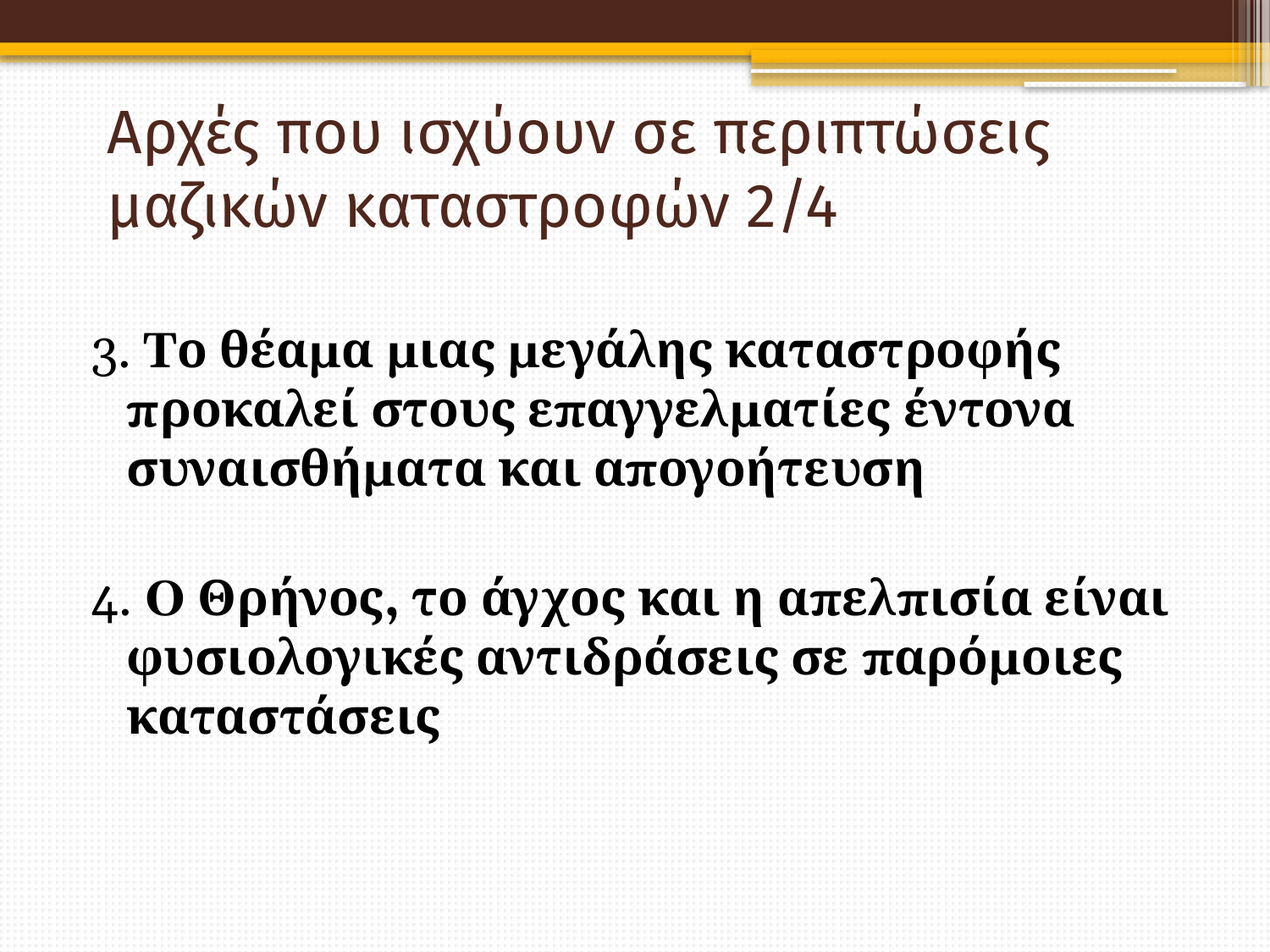

# Αρχές που ισχύουν σε περιπτώσεις μαζικών καταστροφών 2/4
3. Το θέαμα μιας μεγάλης καταστροφής προκαλεί στους επαγγελματίες έντονα συναισθήματα και απογοήτευση

4. Ο Θρήνος, το άγχος και η απελπισία είναι φυσιολογικές αντιδράσεις σε παρόμοιες καταστάσεις